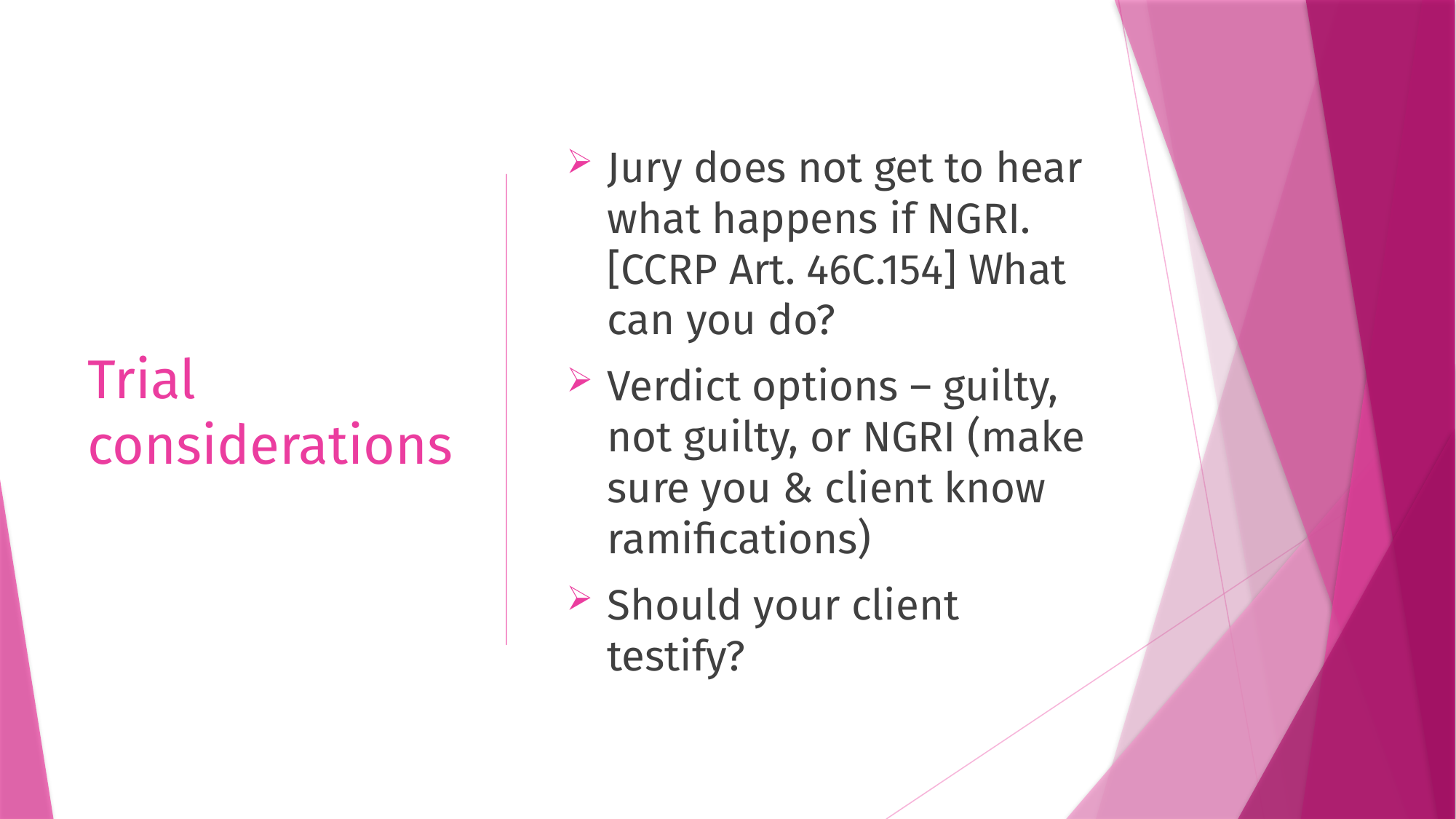

# Trial considerations
Jury does not get to hear what happens if NGRI. [CCRP Art. 46C.154] What can you do?
Verdict options – guilty, not guilty, or NGRI (make sure you & client know ramifications)
Should your client testify?